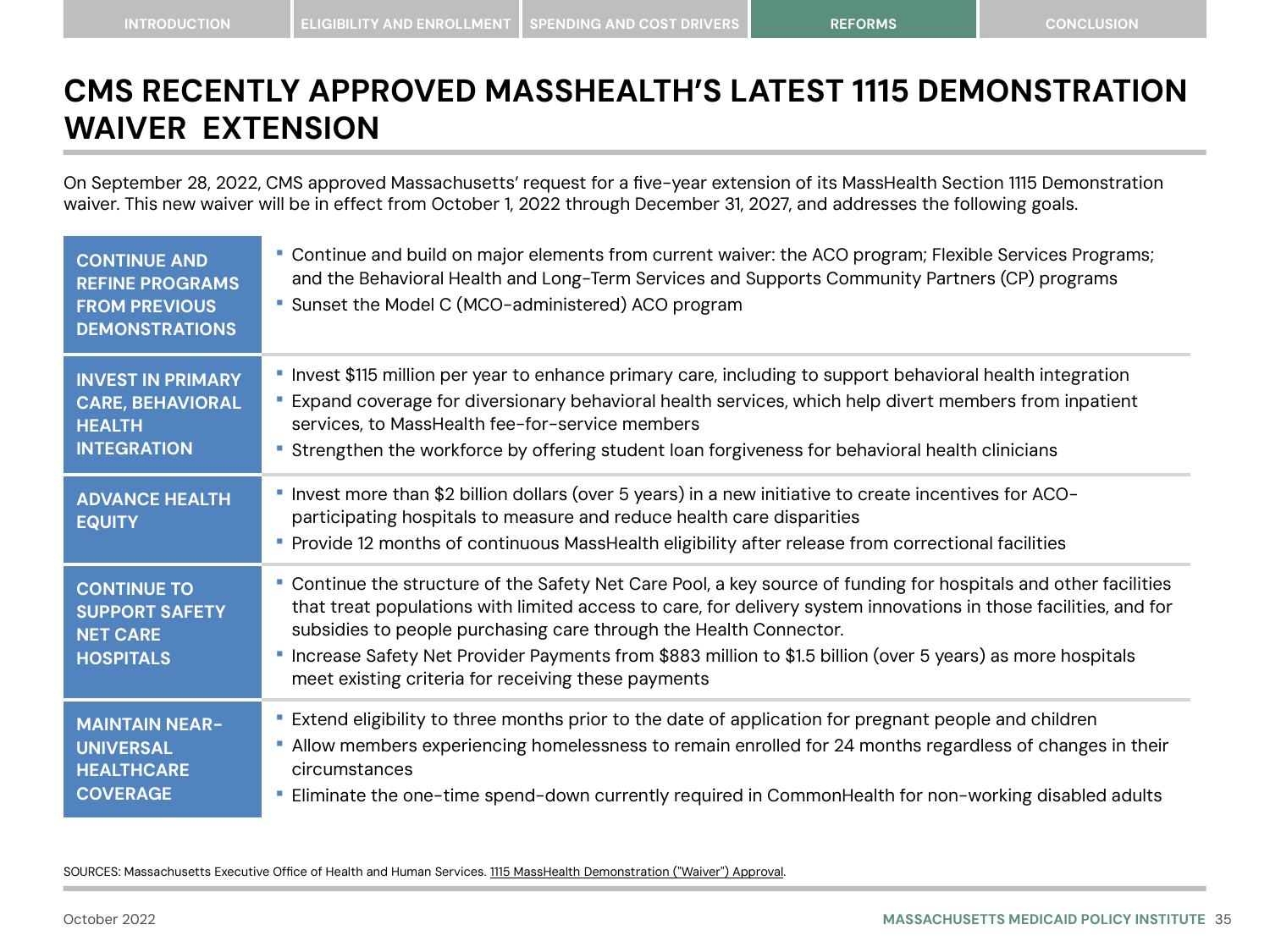

# cms recently approved masshealth’s LATEST 1115 DEMONSTRATION waiver  extension
On September 28, 2022, CMS approved Massachusetts’ request for a five-year extension of its MassHealth Section 1115 Demonstration waiver. This new waiver will be in effect from October 1, 2022 through December 31, 2027, and addresses the following goals.

| Continue and refine programs from previous demonstrations | Continue and build on major elements from current waiver: the ACO program; Flexible Services Programs; and the Behavioral Health and Long-Term Services and Supports Community Partners (CP) programs Sunset the Model C (MCO-administered) ACO program |
| --- | --- |
| Invest in primary care, behavioral health integration | Invest $115 million per year to enhance primary care, including to support behavioral health integration Expand coverage for diversionary behavioral health services, which help divert members from inpatient services, to MassHealth fee-for-service members Strengthen the workforce by offering student loan forgiveness for behavioral health clinicians |
| Advance health equity | Invest more than $2 billion dollars (over 5 years) in a new initiative to create incentives for ACO-participating hospitals to measure and reduce health care disparities Provide 12 months of continuous MassHealth eligibility after release from correctional facilities |
| Continue to support safety net care hospitals | Continue the structure of the Safety Net Care Pool, a key source of funding for hospitals and other facilities that treat populations with limited access to care, for delivery system innovations in those facilities, and for subsidies to people purchasing care through the Health Connector. Increase Safety Net Provider Payments from $883 million to $1.5 billion (over 5 years) as more hospitals meet existing criteria for receiving these payments |
| Maintain near-universal healthcare coverage | Extend eligibility to three months prior to the date of application for pregnant people and children Allow members experiencing homelessness to remain enrolled for 24 months regardless of changes in their circumstances Eliminate the one-time spend-down currently required in CommonHealth for non-working disabled adults |
sources: Massachusetts Executive Office of Health and Human Services. 1115 MassHealth Demonstration ("Waiver") Approval.
35